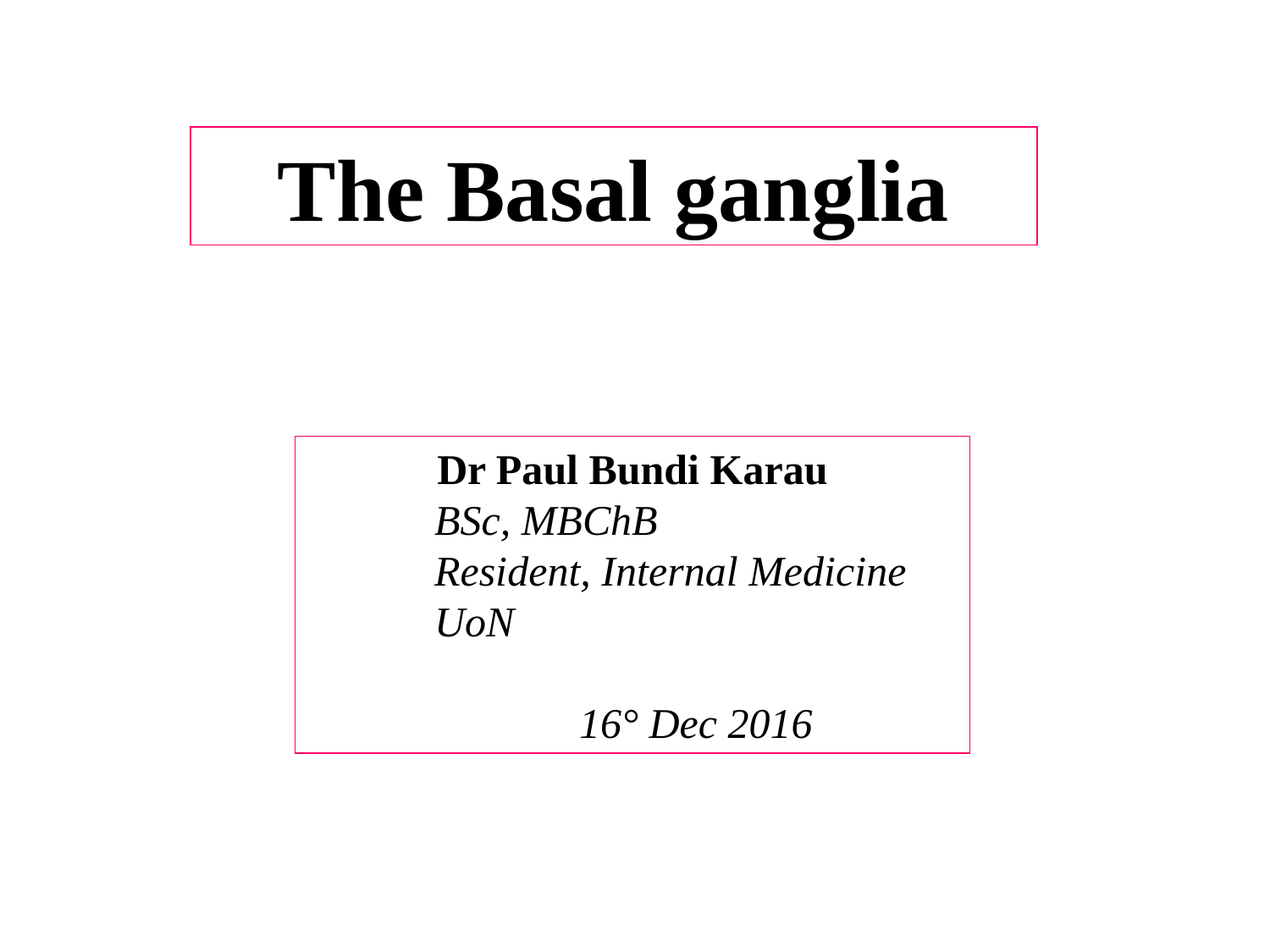

The Basal ganglia
Dr Paul Bundi Karau
BSc, MBChB
Resident, Internal Medicine
UoN

16° Dec 2016